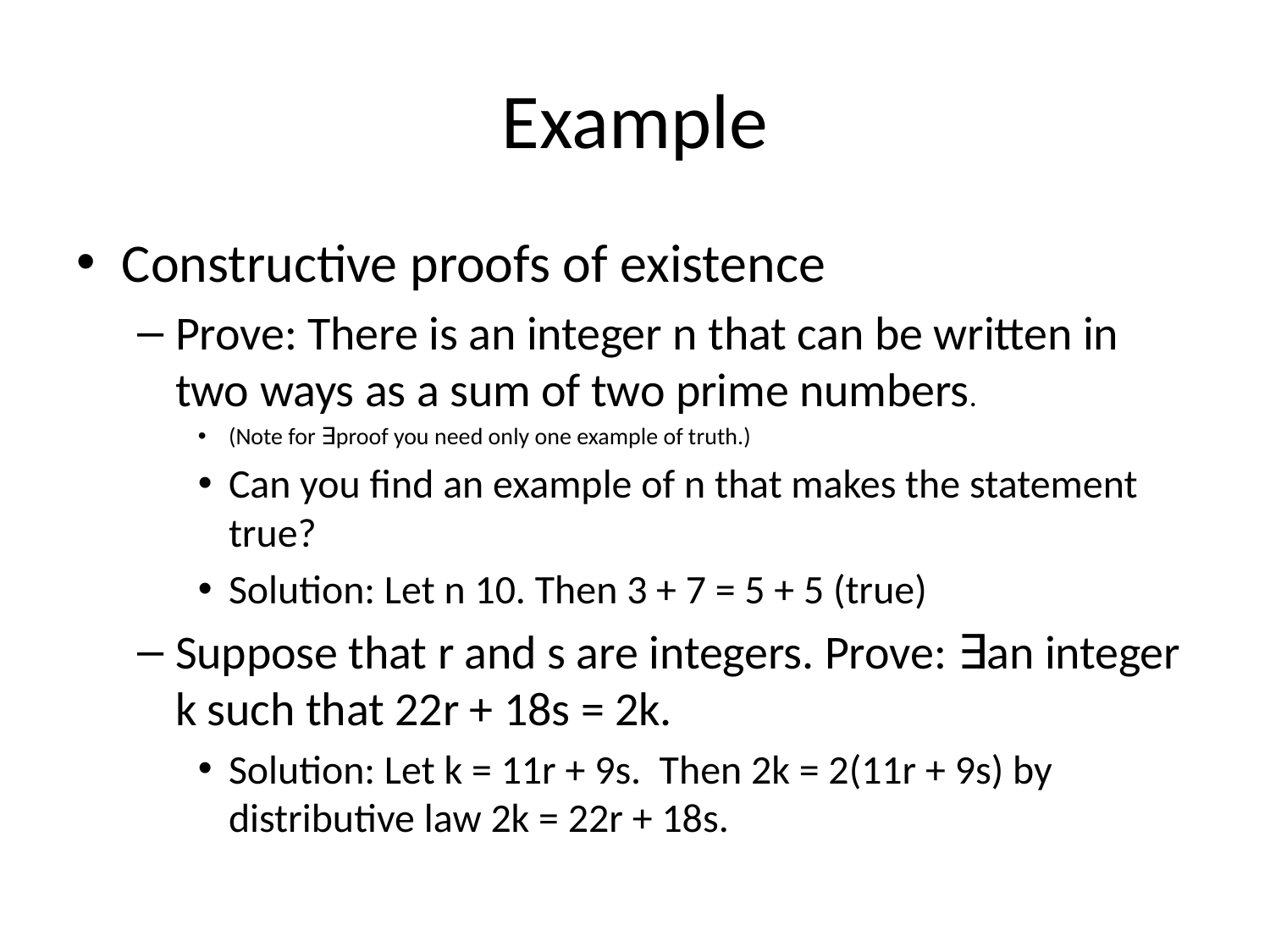

# Example
Constructive proofs of existence
Prove: There is an integer n that can be written in two ways as a sum of two prime numbers.
(Note for ∃proof you need only one example of truth.)
Can you find an example of n that makes the statement true?
Solution: Let n 10. Then 3 + 7 = 5 + 5 (true)
Suppose that r and s are integers. Prove: ∃an integer k such that 22r + 18s = 2k.
Solution: Let k = 11r + 9s.  Then 2k = 2(11r + 9s) by distributive law 2k = 22r + 18s.